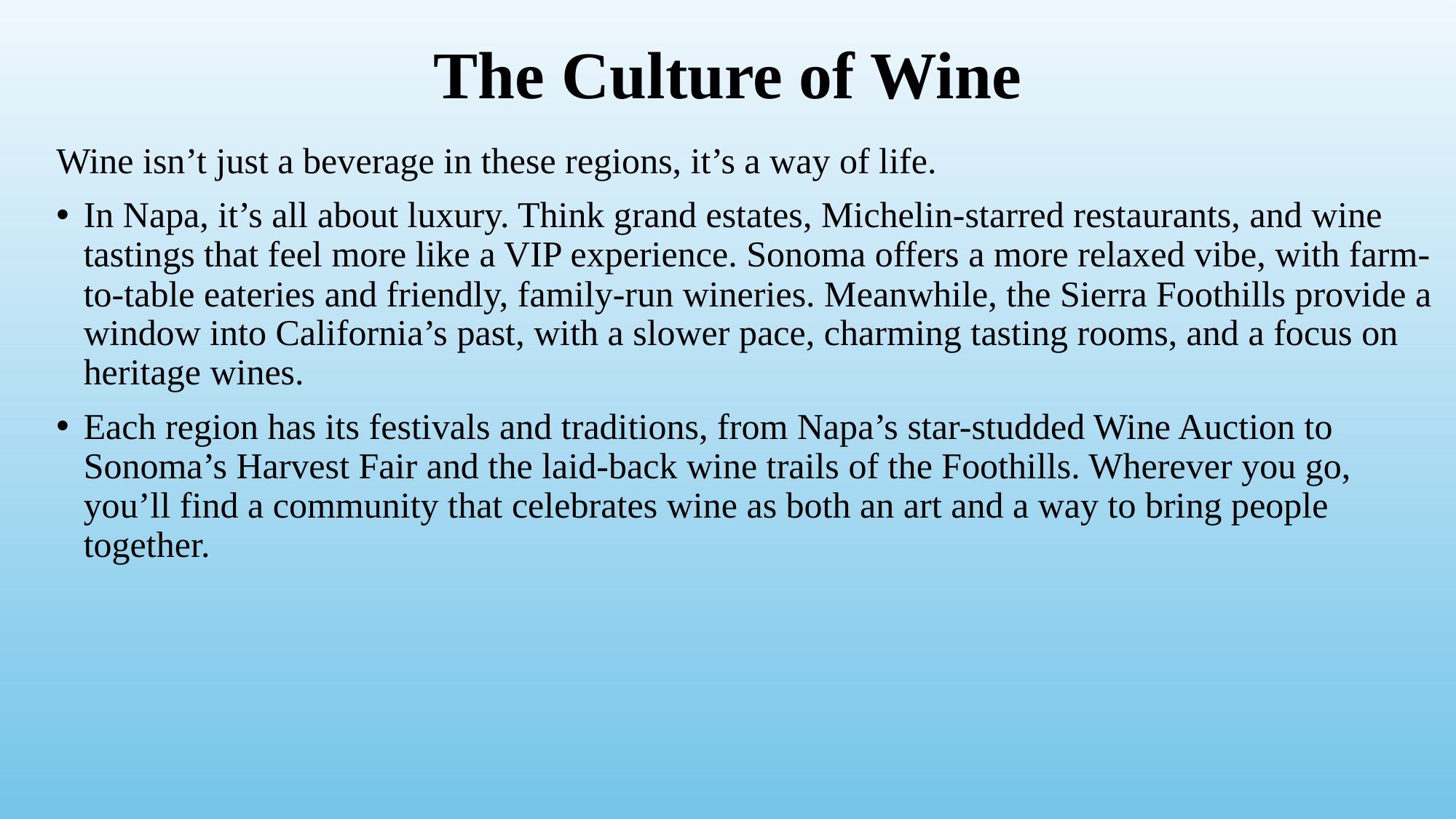

# The Culture of Wine
Wine isn’t just a beverage in these regions, it’s a way of life.
In Napa, it’s all about luxury. Think grand estates, Michelin-starred restaurants, and wine tastings that feel more like a VIP experience. Sonoma offers a more relaxed vibe, with farm-to-table eateries and friendly, family-run wineries. Meanwhile, the Sierra Foothills provide a window into California’s past, with a slower pace, charming tasting rooms, and a focus on heritage wines.
Each region has its festivals and traditions, from Napa’s star-studded Wine Auction to Sonoma’s Harvest Fair and the laid-back wine trails of the Foothills. Wherever you go, you’ll find a community that celebrates wine as both an art and a way to bring people together.